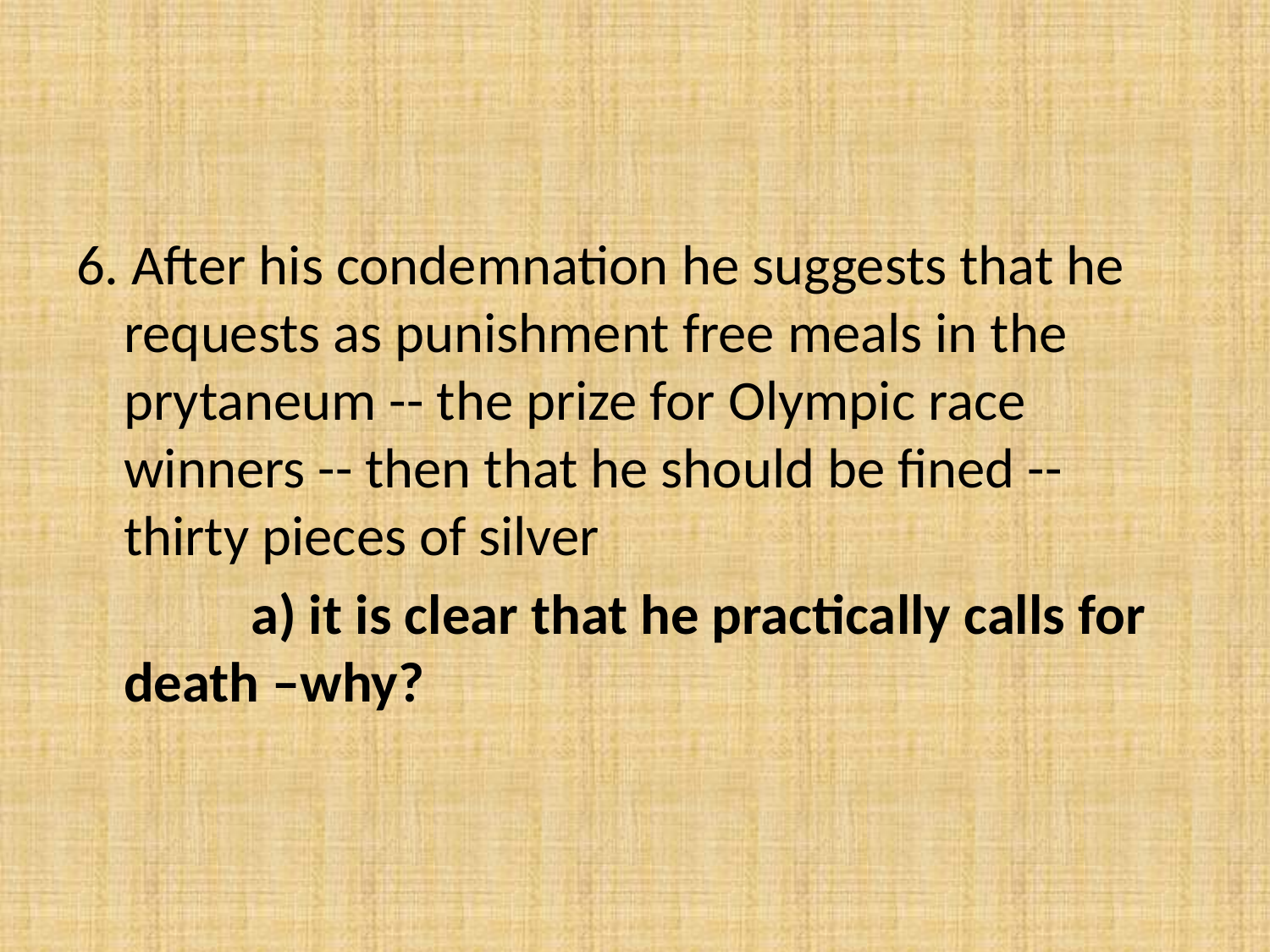

#
6. After his condemnation he suggests that he requests as punishment free meals in the prytaneum -- the prize for Olympic race winners -- then that he should be fined -- thirty pieces of silver
		a) it is clear that he practically calls for death –why?